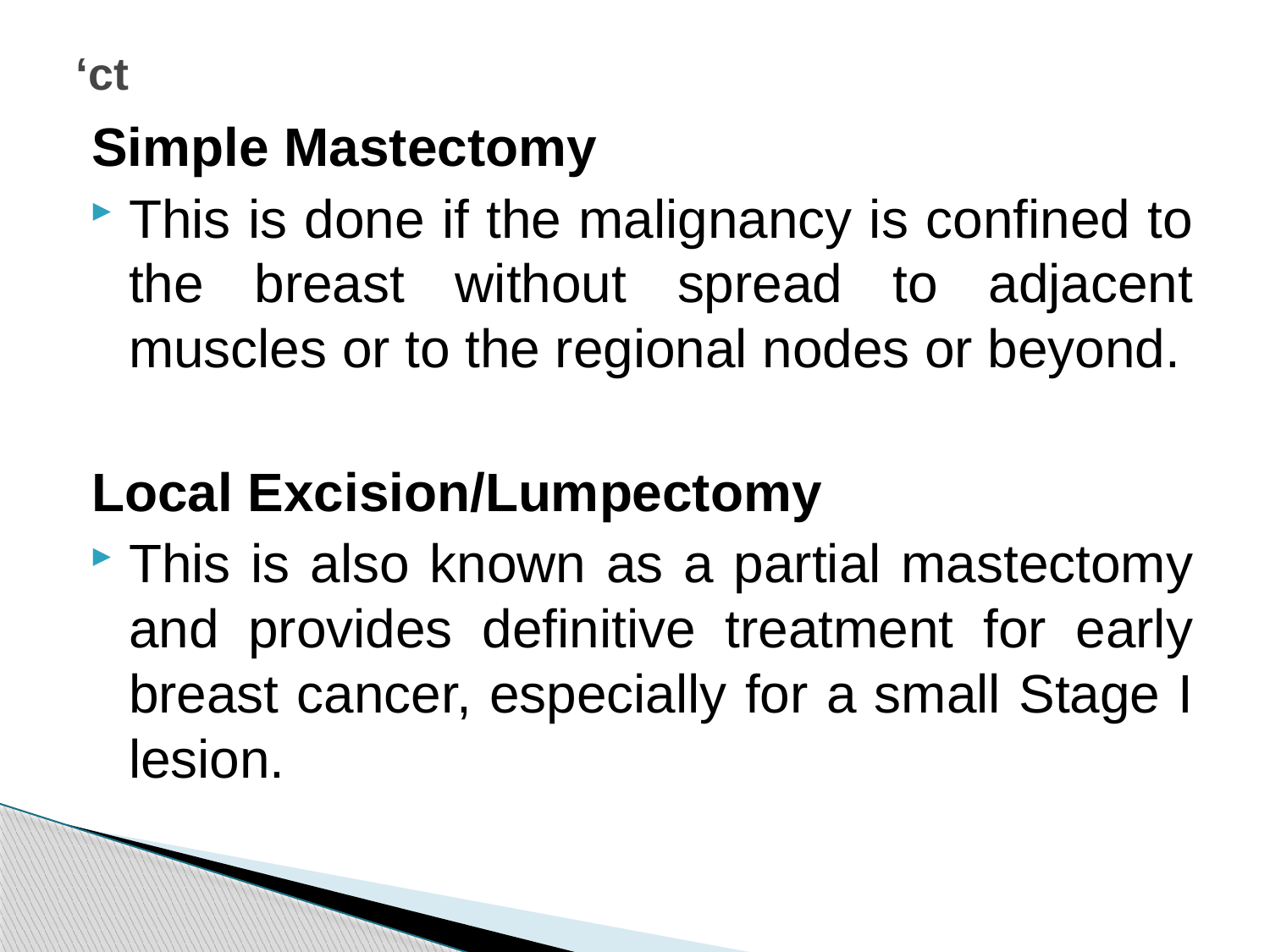

# ‘ct
Simple Mastectomy
This is done if the malignancy is confined to the breast without spread to adjacent muscles or to the regional nodes or beyond.

Local Excision/Lumpectomy
This is also known as a partial mastectomy and provides definitive treatment for early breast cancer, especially for a small Stage I lesion.

336